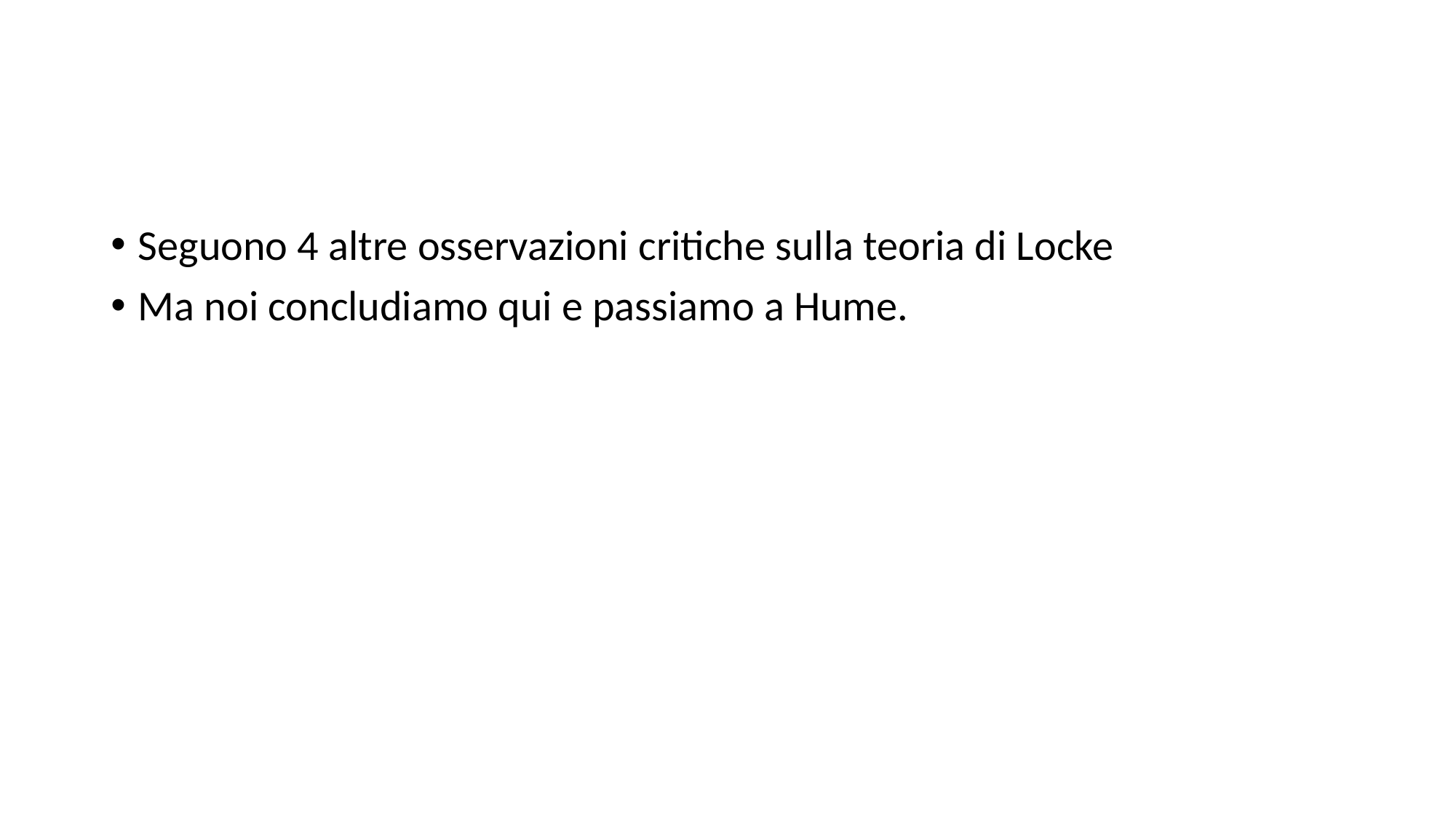

#
Seguono 4 altre osservazioni critiche sulla teoria di Locke
Ma noi concludiamo qui e passiamo a Hume.